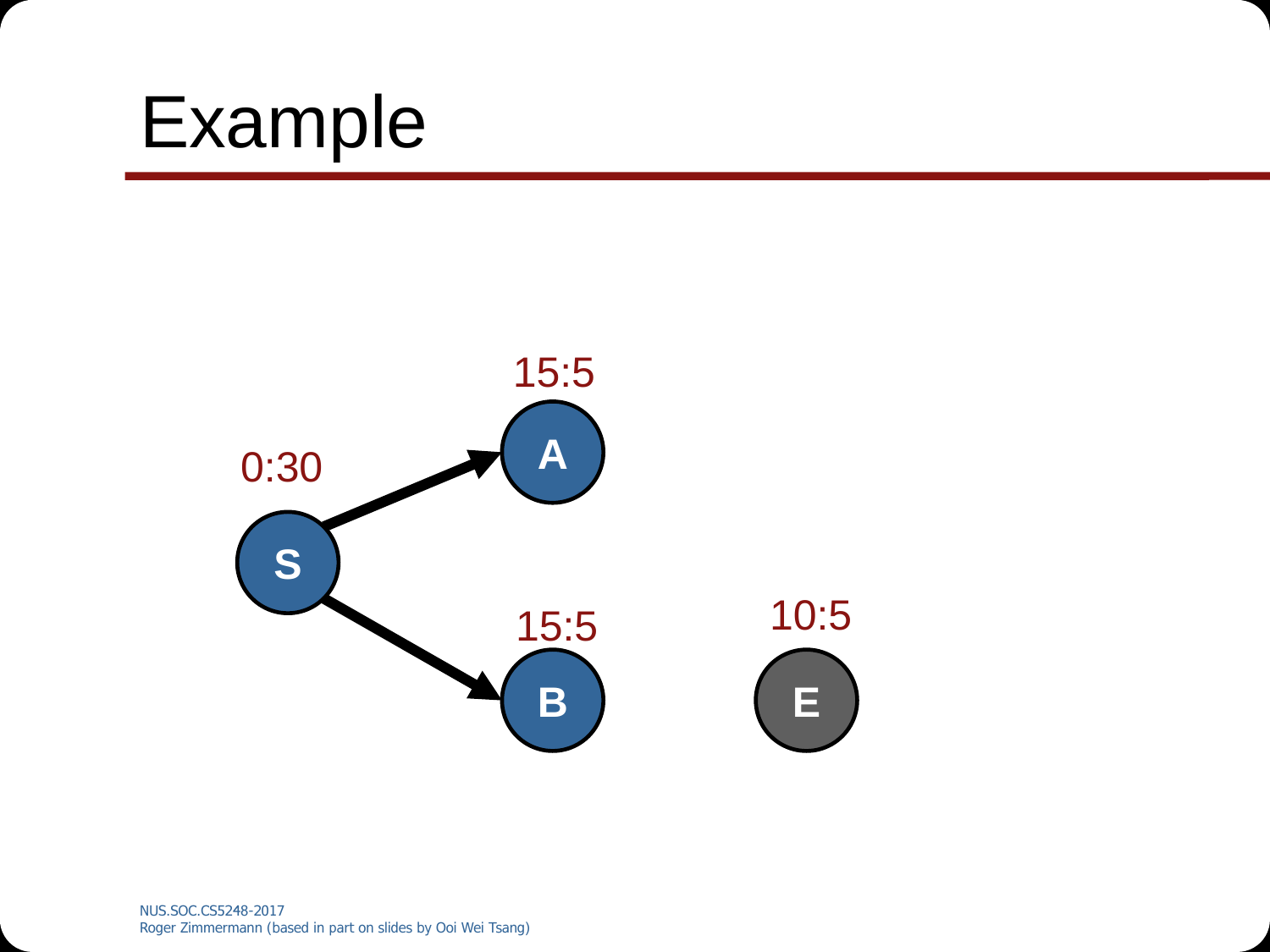

# Example
15:5
A
0:30
S
10:5
15:5
B
E

NUS.SOC.CS5248-2017
Roger Zimmermann (based in part on slides by Ooi Wei Tsang)